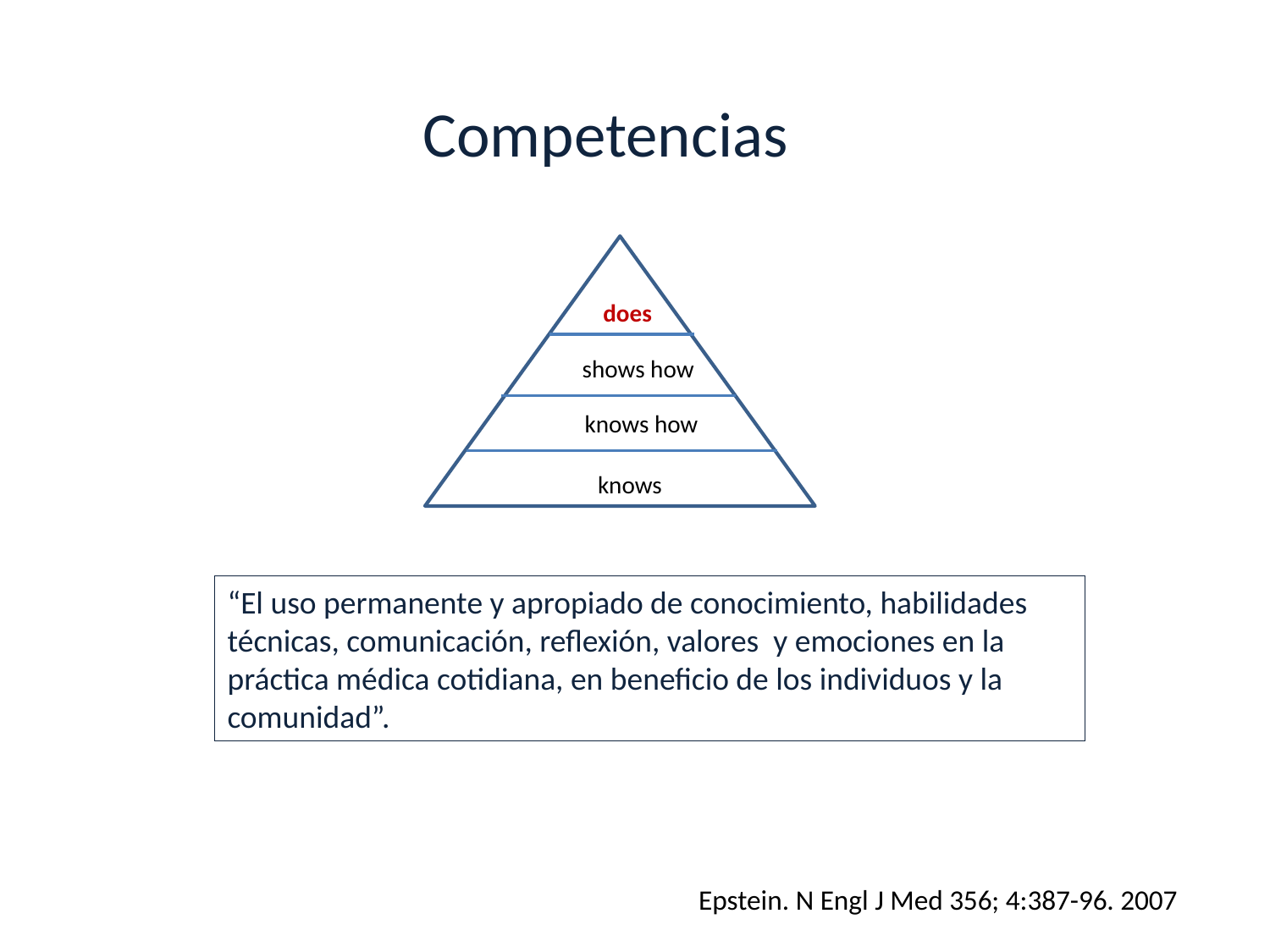

# Competencias

does
shows how
knows how
knows
“El uso permanente y apropiado de conocimiento, habilidades técnicas, comunicación, reflexión, valores  y emociones en la práctica médica cotidiana, en beneficio de los individuos y la comunidad”.
Epstein. N Engl J Med 356; 4:387-96. 2007